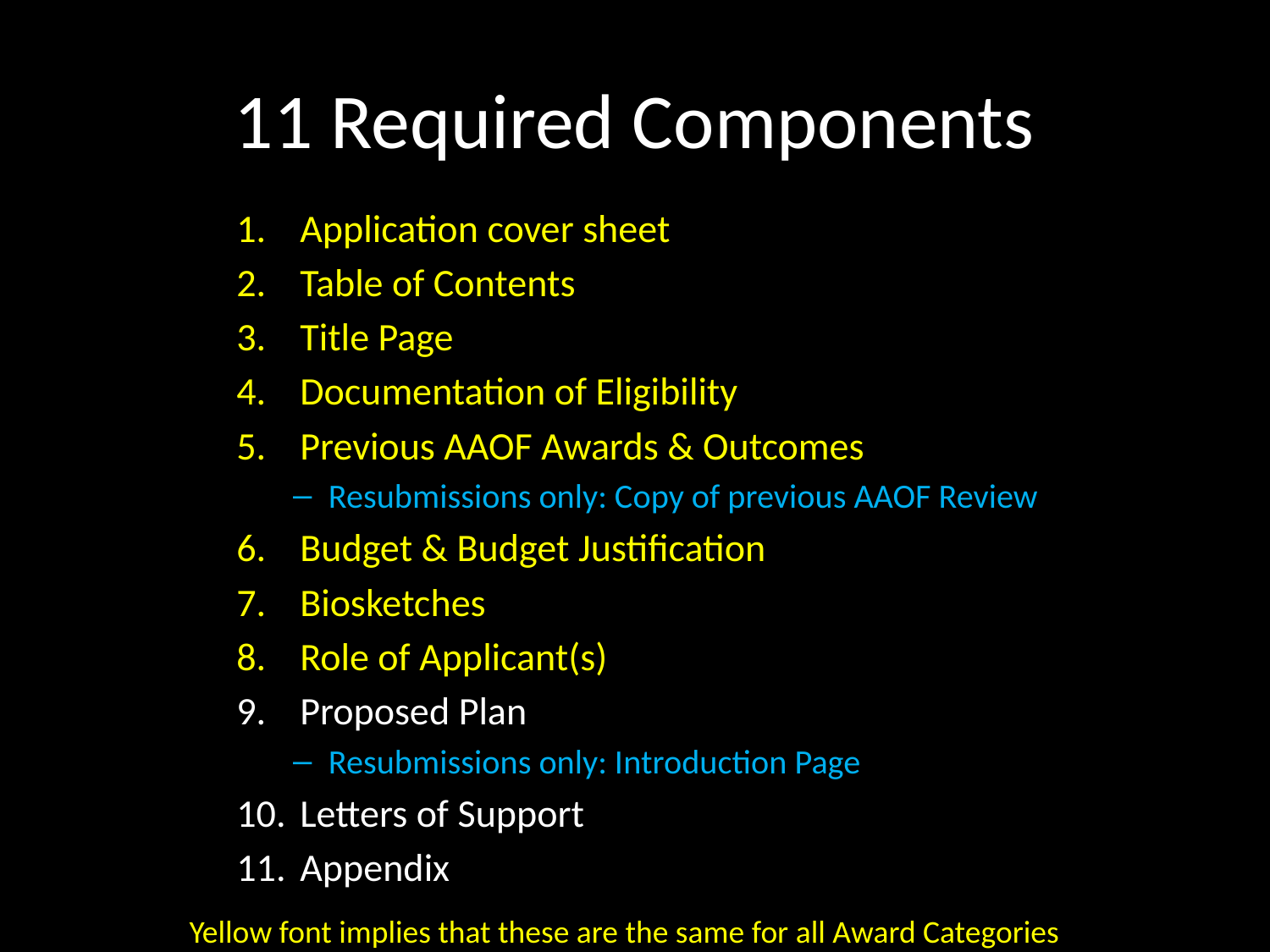

# 11 Required Components
Application cover sheet
Table of Contents
Title Page
Documentation of Eligibility
Previous AAOF Awards & Outcomes
Resubmissions only: Copy of previous AAOF Review
Budget & Budget Justification
Biosketches
Role of Applicant(s)
Proposed Plan
Resubmissions only: Introduction Page
Letters of Support
Appendix
Yellow font implies that these are the same for all Award Categories